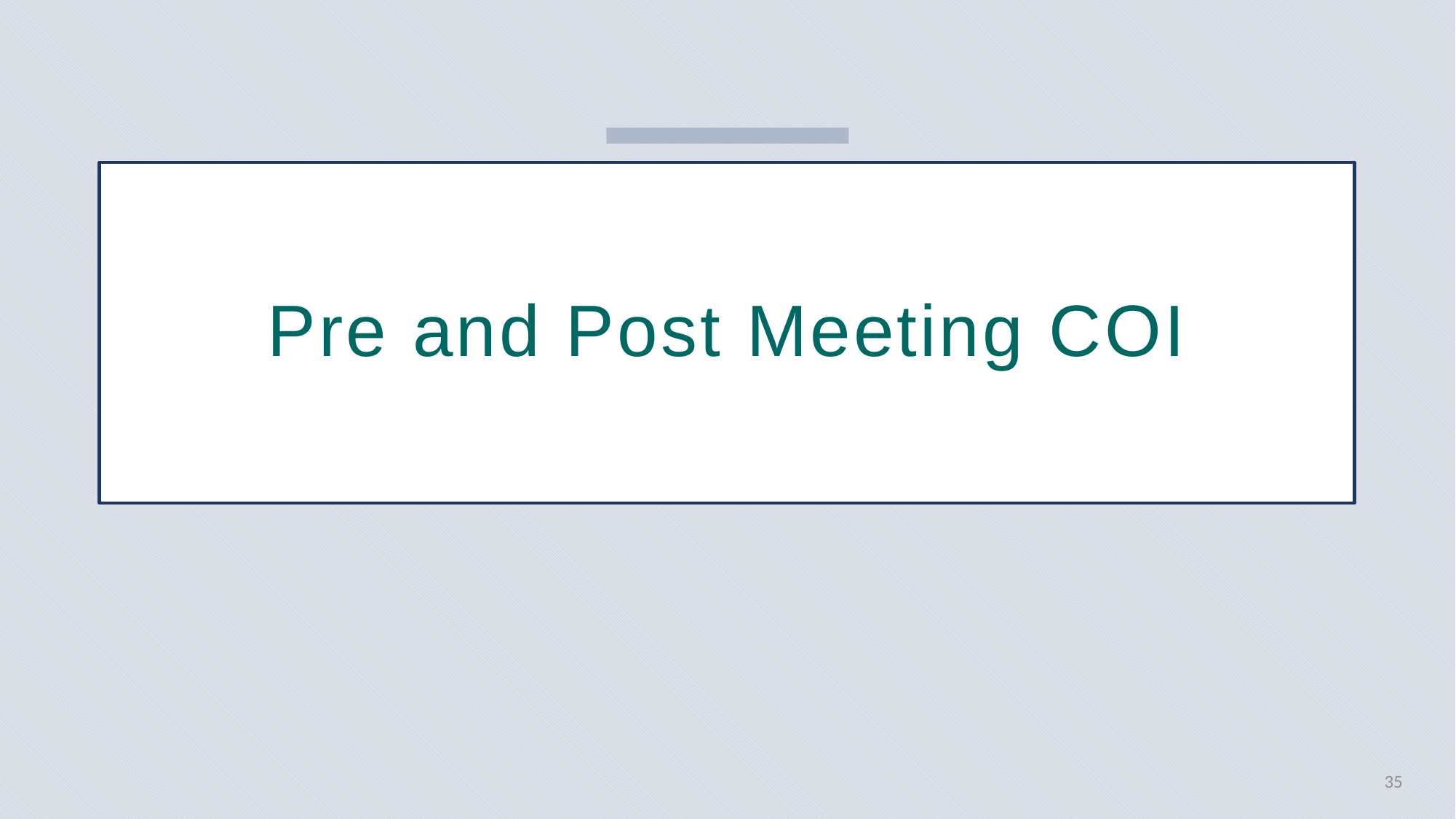

# Pre and Post Meeting COI
35